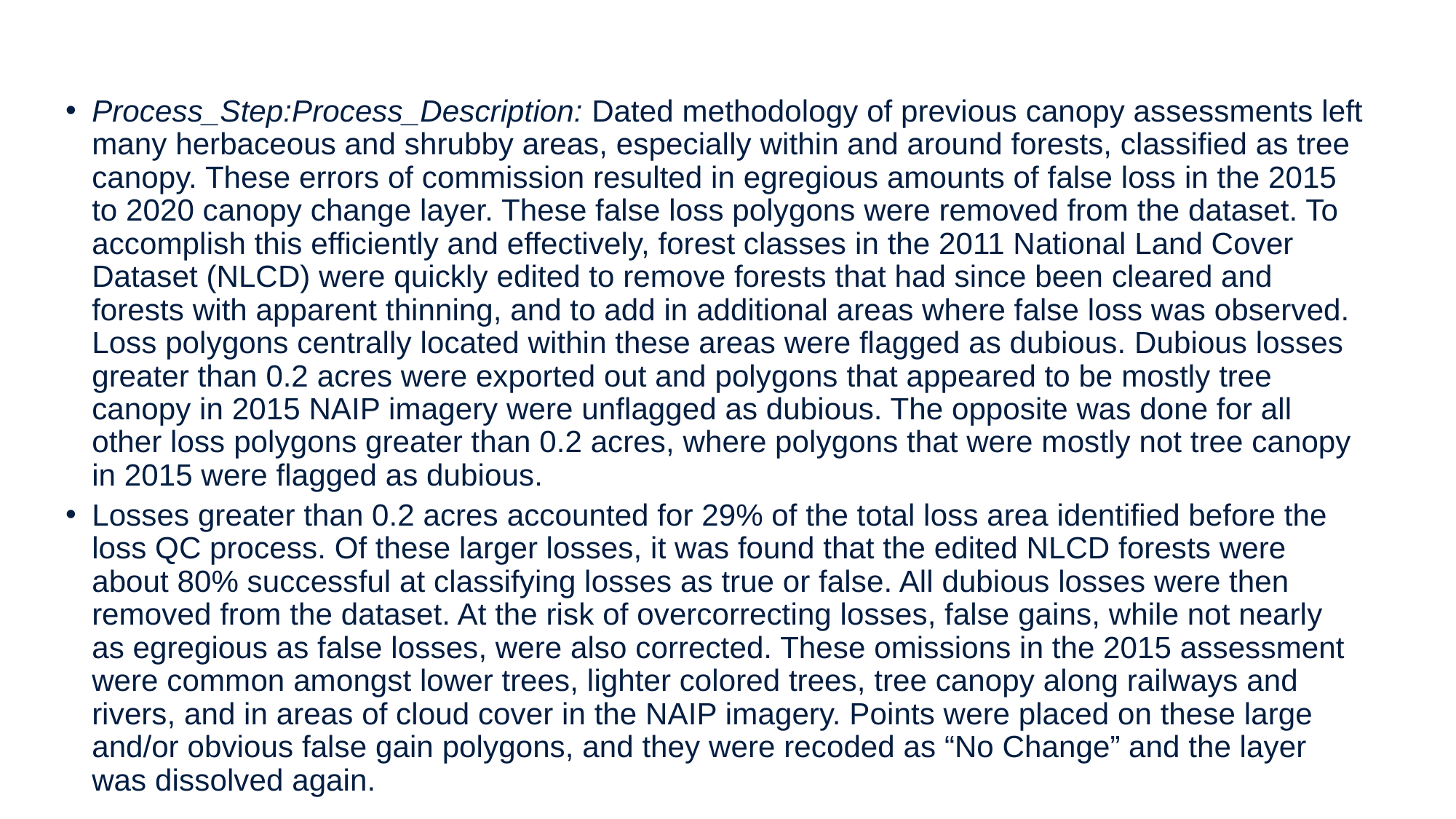

# Lineage and Process Steps
Process_Step:Process_Description: Dated methodology of previous canopy assessments left many herbaceous and shrubby areas, especially within and around forests, classified as tree canopy. These errors of commission resulted in egregious amounts of false loss in the 2015 to 2020 canopy change layer. These false loss polygons were removed from the dataset. To accomplish this efficiently and effectively, forest classes in the 2011 National Land Cover Dataset (NLCD) were quickly edited to remove forests that had since been cleared and forests with apparent thinning, and to add in additional areas where false loss was observed. Loss polygons centrally located within these areas were flagged as dubious. Dubious losses greater than 0.2 acres were exported out and polygons that appeared to be mostly tree canopy in 2015 NAIP imagery were unflagged as dubious. The opposite was done for all other loss polygons greater than 0.2 acres, where polygons that were mostly not tree canopy in 2015 were flagged as dubious.
Losses greater than 0.2 acres accounted for 29% of the total loss area identified before the loss QC process. Of these larger losses, it was found that the edited NLCD forests were about 80% successful at classifying losses as true or false. All dubious losses were then removed from the dataset. At the risk of overcorrecting losses, false gains, while not nearly as egregious as false losses, were also corrected. These omissions in the 2015 assessment were common amongst lower trees, lighter colored trees, tree canopy along railways and rivers, and in areas of cloud cover in the NAIP imagery. Points were placed on these large and/or obvious false gain polygons, and they were recoded as “No Change” and the layer was dissolved again.